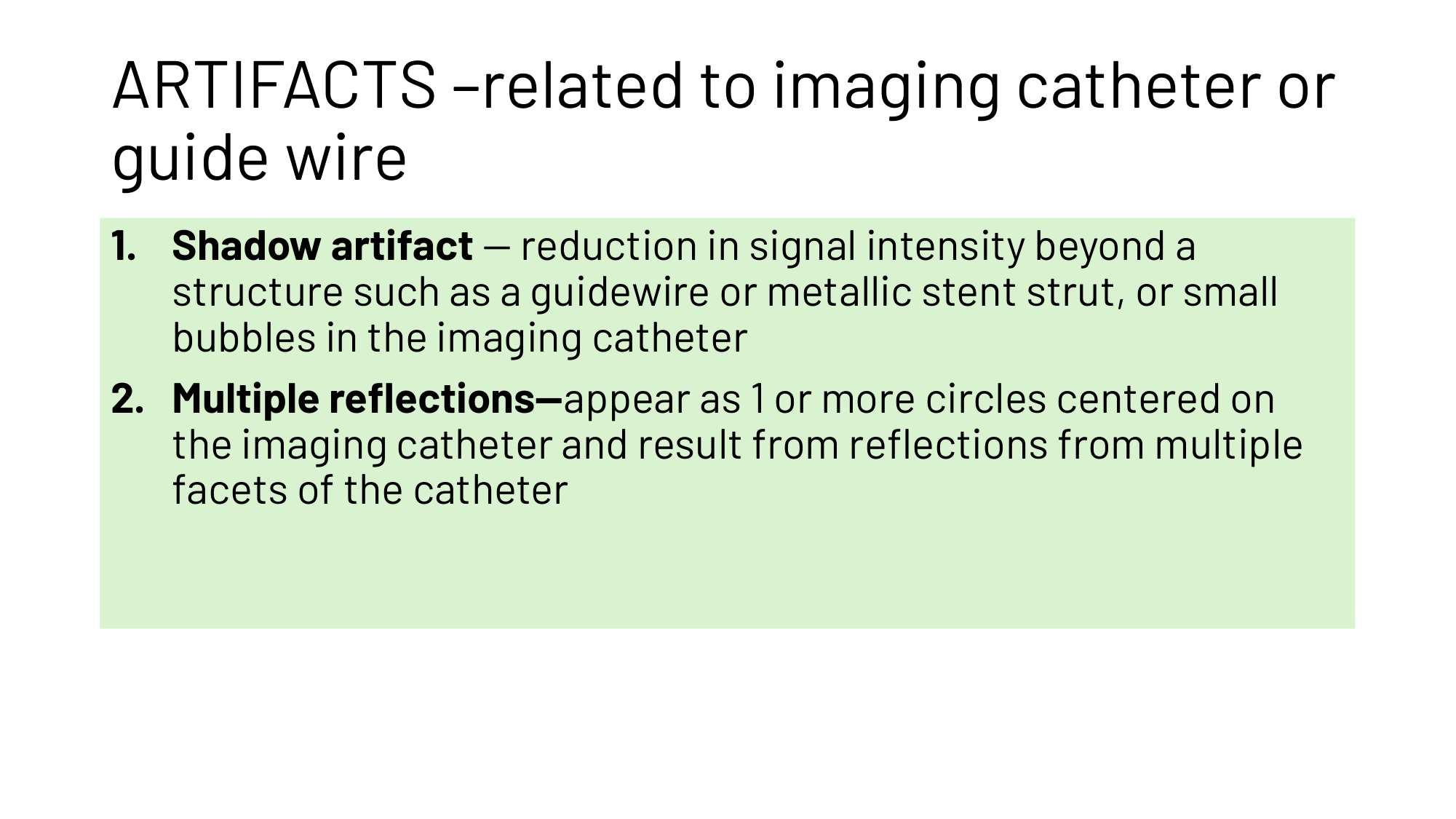

# ARTIFACTS –related to imaging catheter or guide wire
Shadow artifact — reduction in signal intensity beyond a structure such as a guidewire or metallic stent strut, or small bubbles in the imaging catheter
Multiple reflections—appear as 1 or more circles centered on the imaging catheter and result from reflections from multiple facets of the catheter